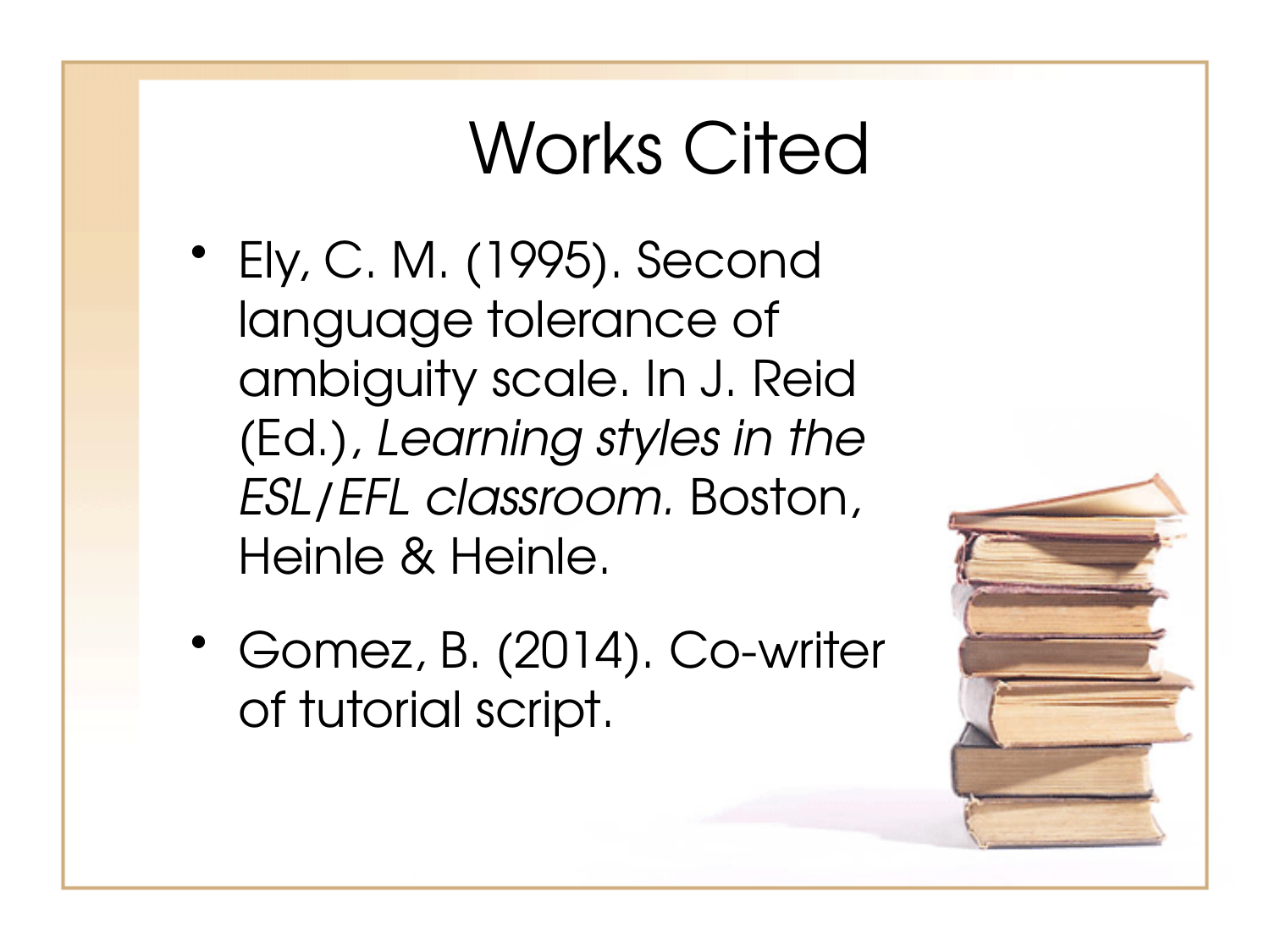

# Works Cited
Ely, C. M. (1995). Second language tolerance of ambiguity scale. In J. Reid (Ed.), Learning styles in the ESL/EFL classroom. Boston, Heinle & Heinle.

Gomez, B. (2014). Co-writer of tutorial script.